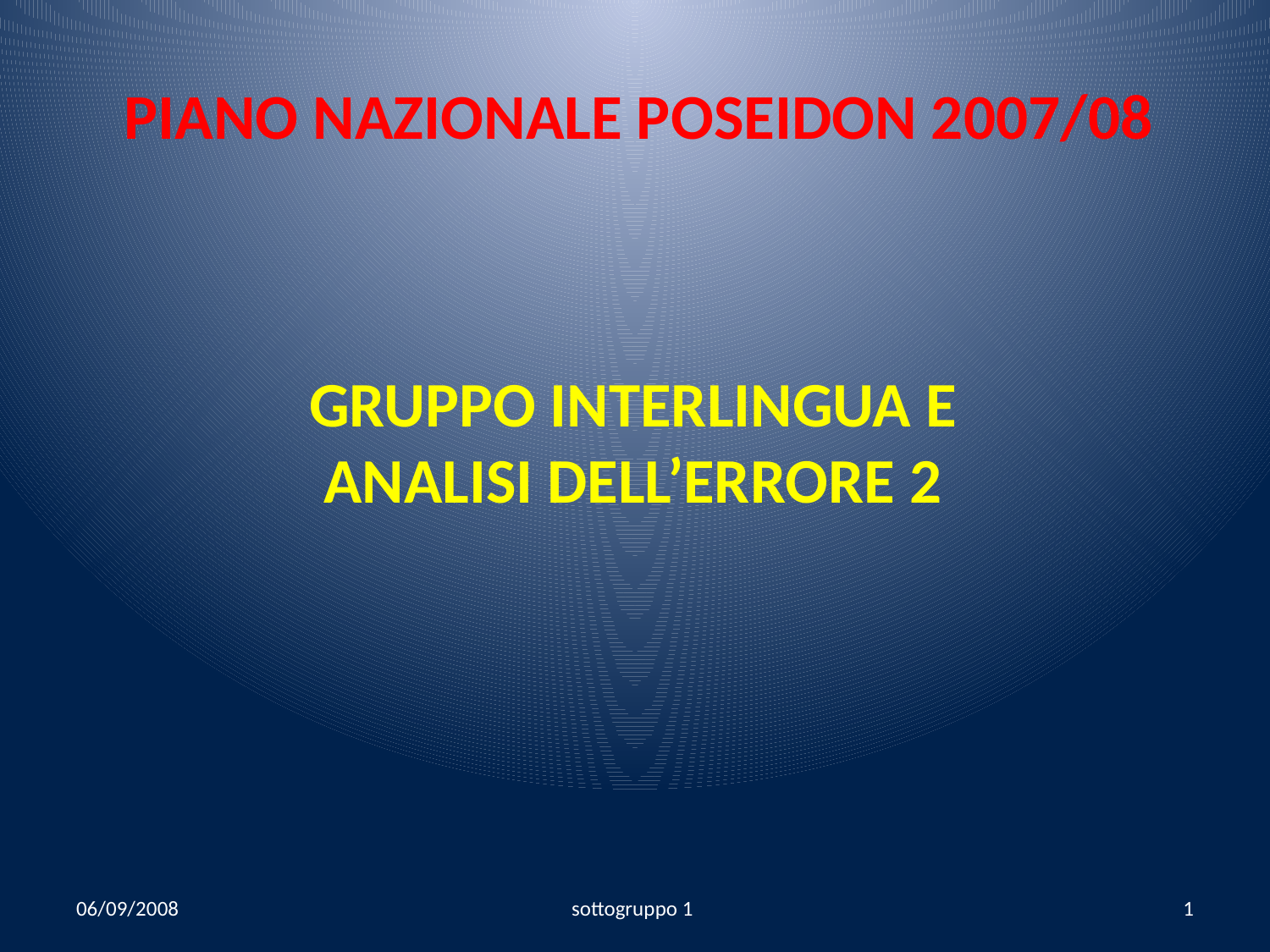

# PIANO NAZIONALE POSEIDON 2007/08
GRUPPO INTERLINGUA E ANALISI DELL’ERRORE 2
06/09/2008
sottogruppo 1
1